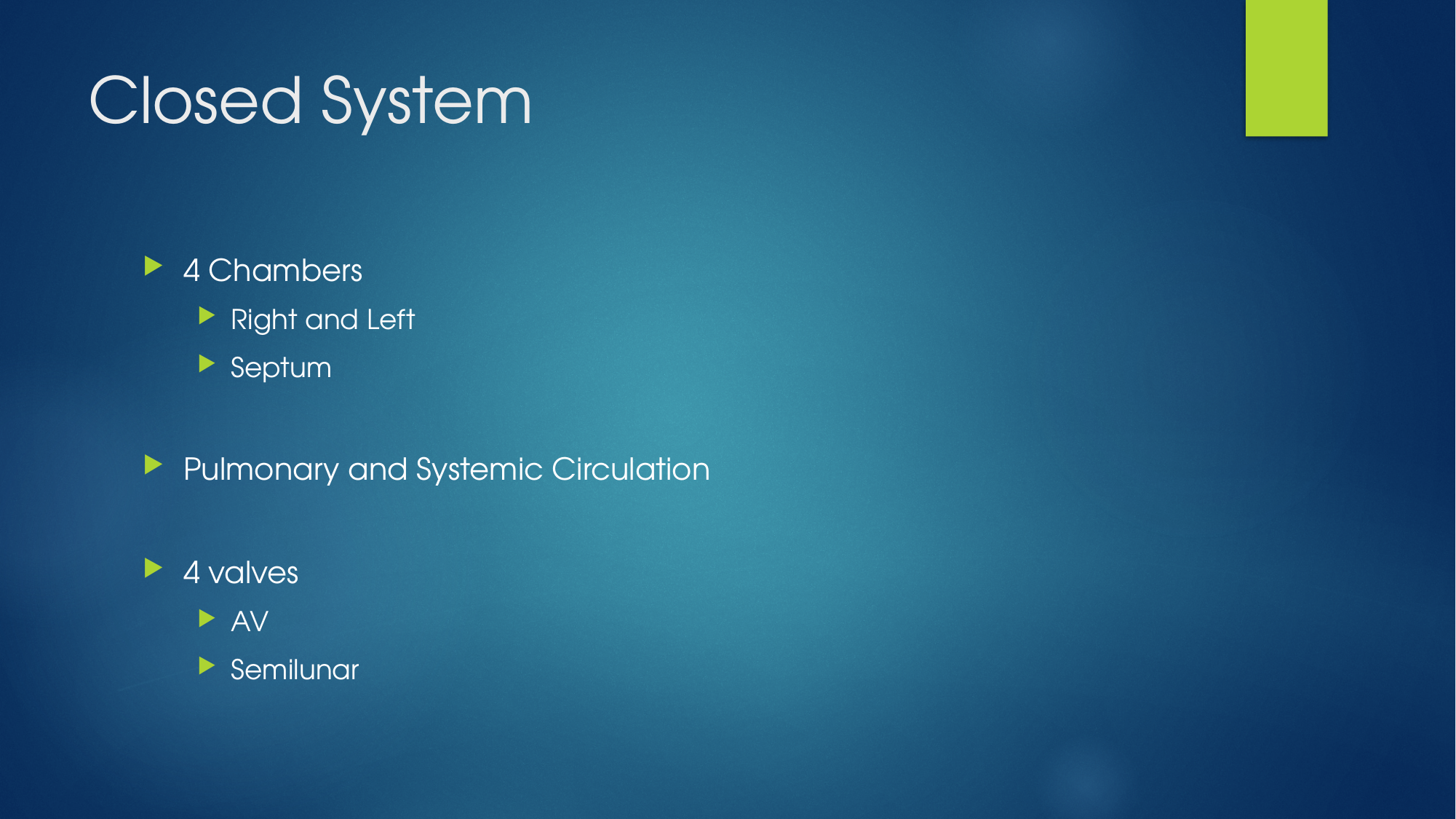

# Closed System
4 Chambers
Right and Left
Septum

Pulmonary and Systemic Circulation

4 valves
AV
Semilunar